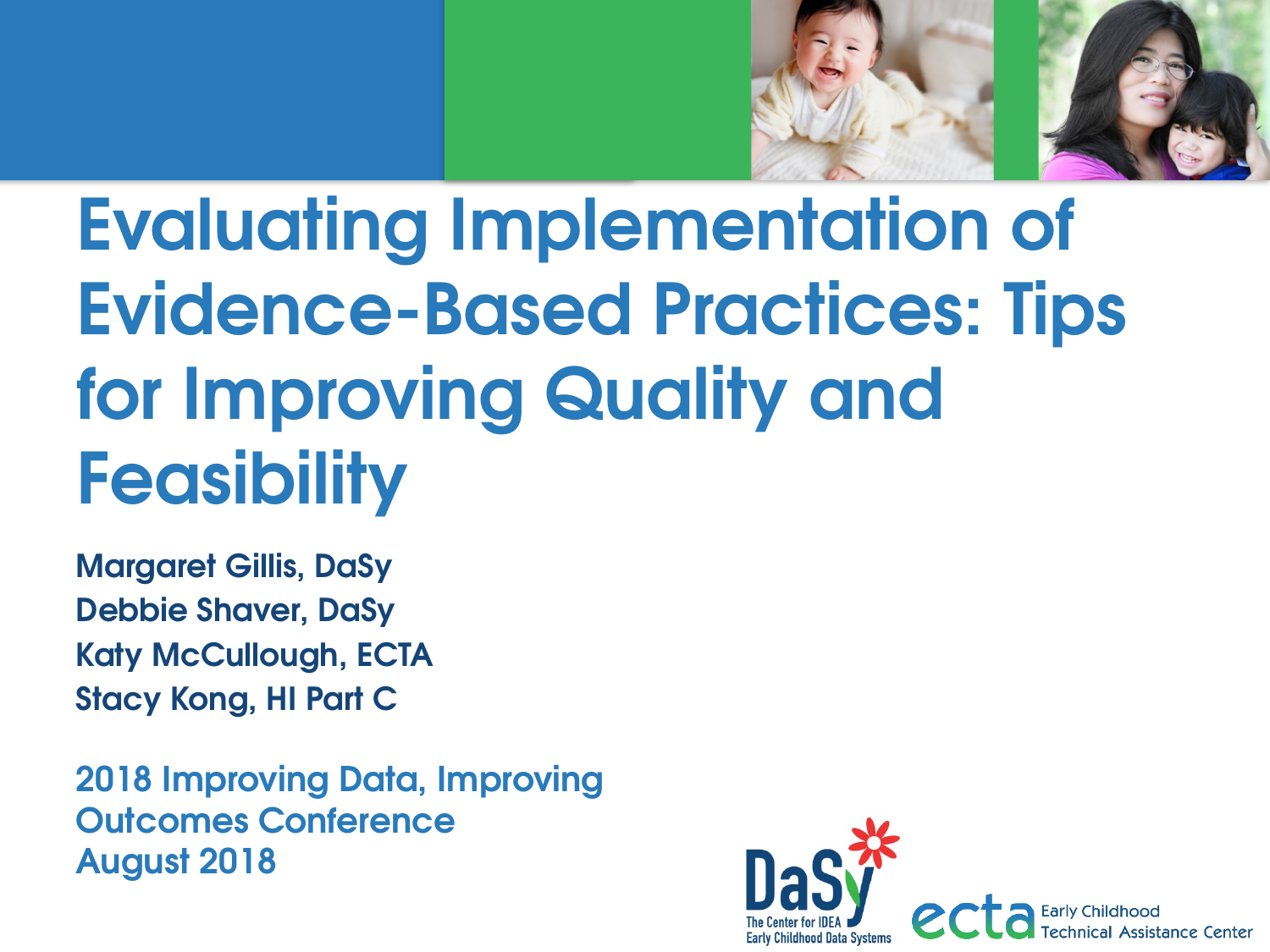

# Evaluating Implementation of Evidence-Based Practices: Tips for Improving Quality and Feasibility
Margaret Gillis, DaSy
Debbie Shaver, DaSy
Katy McCullough, ECTA
Stacy Kong, HI Part C
2018 Improving Data, Improving Outcomes Conference
August 2018